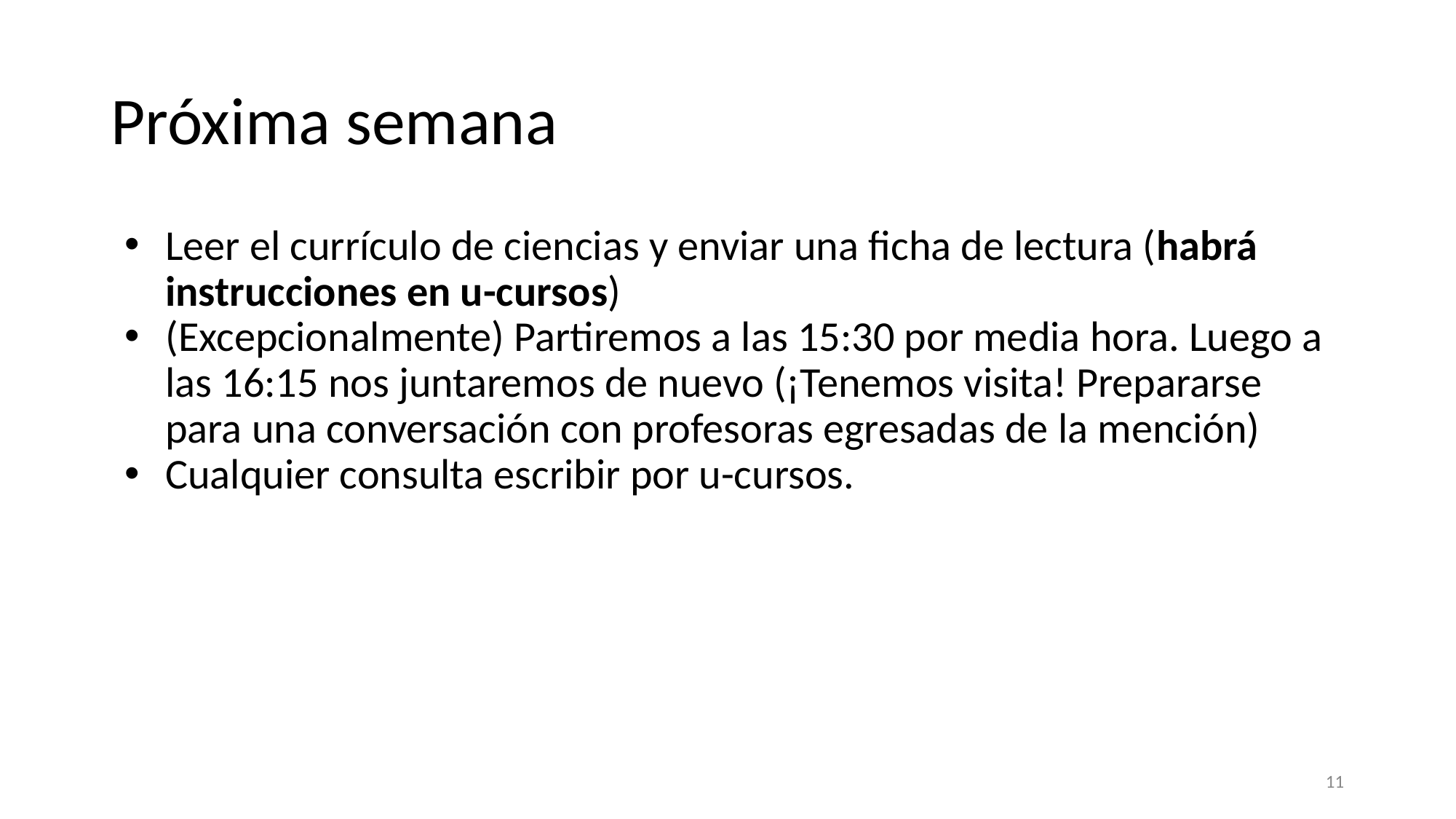

# Próxima semana
Leer el currículo de ciencias y enviar una ficha de lectura (habrá instrucciones en u-cursos)
(Excepcionalmente) Partiremos a las 15:30 por media hora. Luego a las 16:15 nos juntaremos de nuevo (¡Tenemos visita! Prepararse para una conversación con profesoras egresadas de la mención)
Cualquier consulta escribir por u-cursos.
11